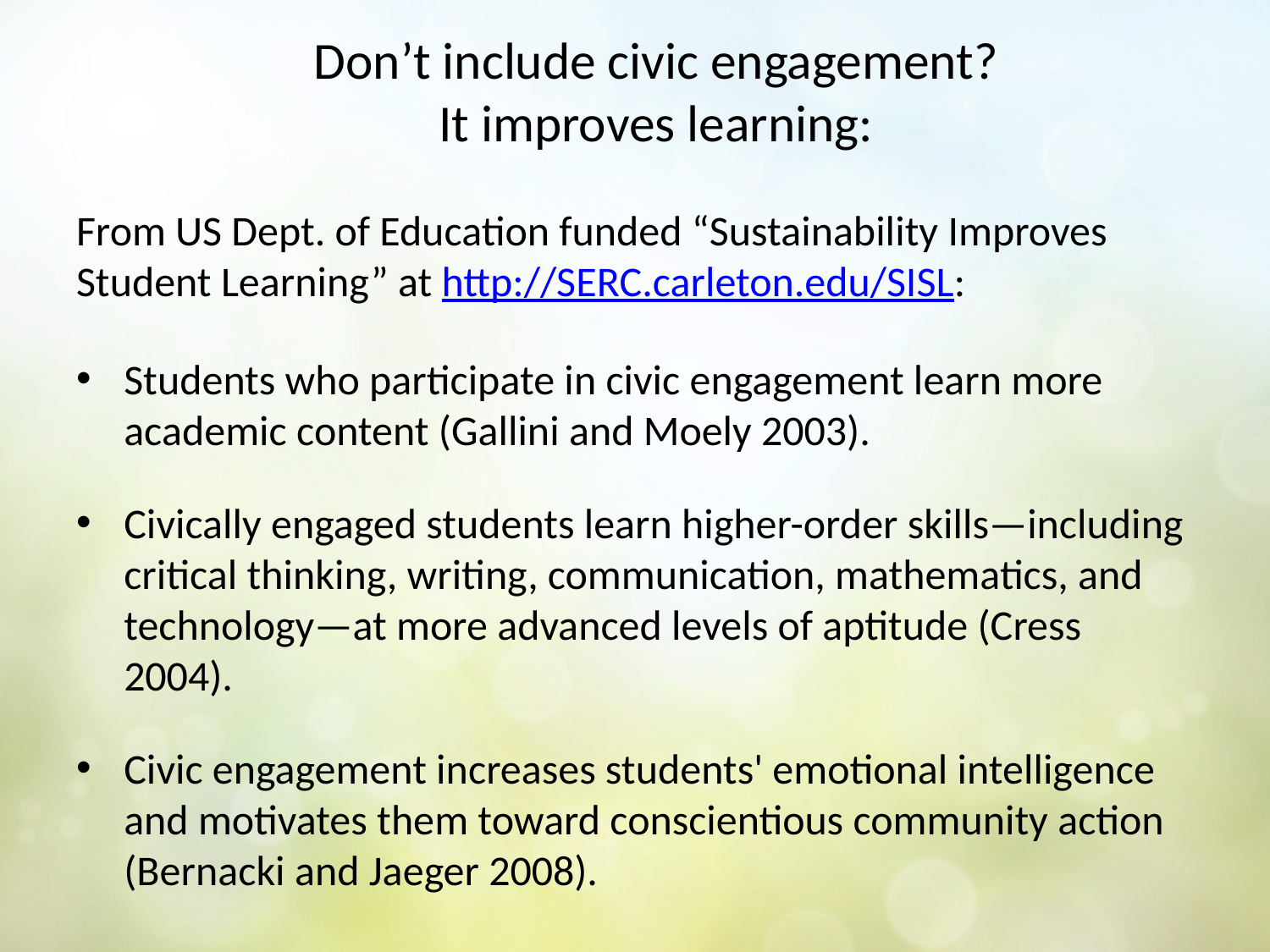

Don’t include civic engagement?
It improves learning:

From US Dept. of Education funded “Sustainability Improves Student Learning” at http://SERC.carleton.edu/SISL:

Students who participate in civic engagement learn more academic content (Gallini and Moely 2003).
Civically engaged students learn higher-order skills—including critical thinking, writing, communication, mathematics, and technology—at more advanced levels of aptitude (Cress 2004).
Civic engagement increases students' emotional intelligence and motivates them toward conscientious community action (Bernacki and Jaeger 2008).